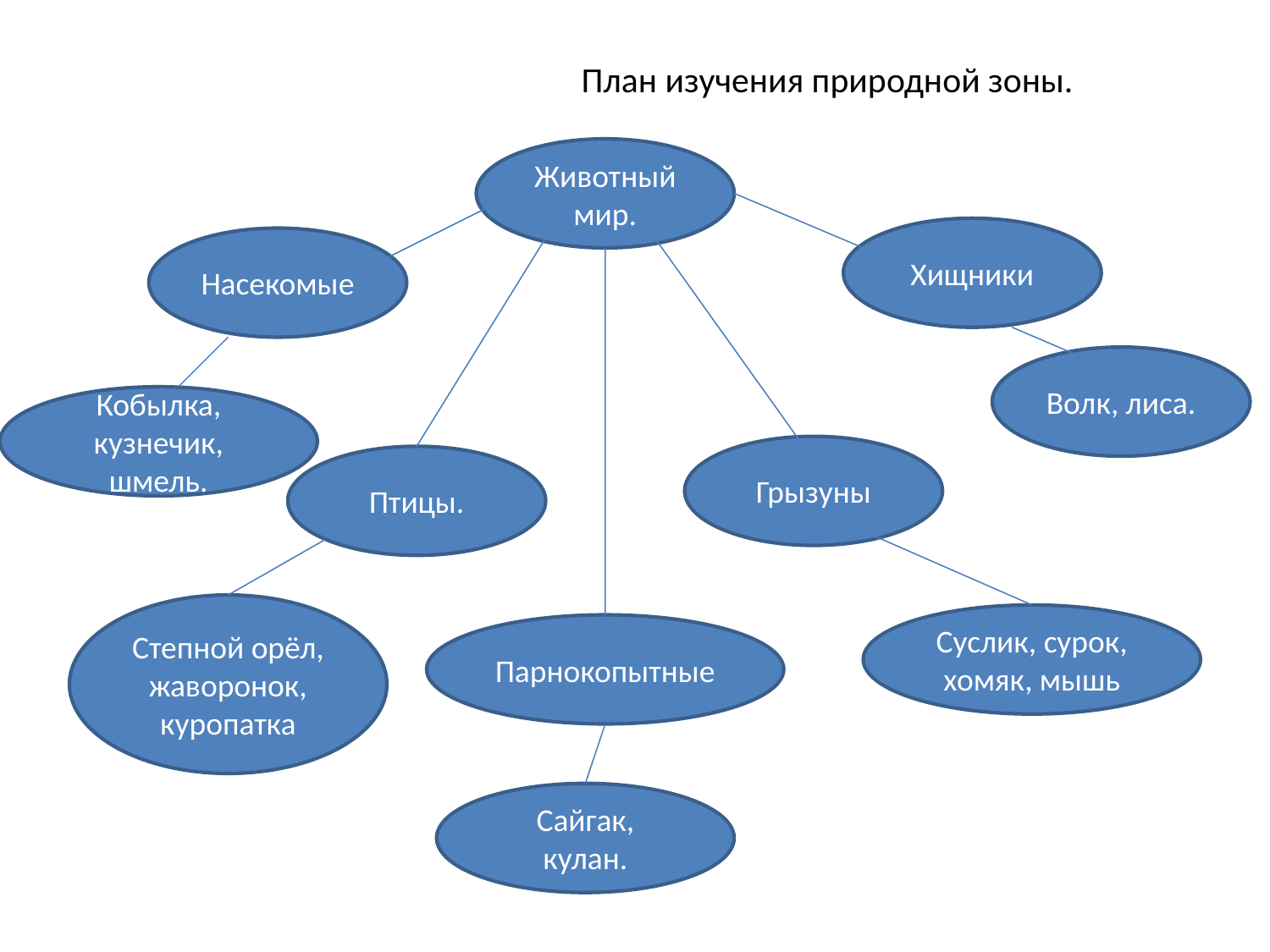

# План изучения природной зоны.
Животный мир.
Хищники
Насекомые
Волк, лиса.
Кобылка, кузнечик, шмель.
Грызуны
Птицы.
Степной орёл, жаворонок, куропатка
Суслик, сурок, хомяк, мышь
Парнокопытные
Сайгак, кулан.